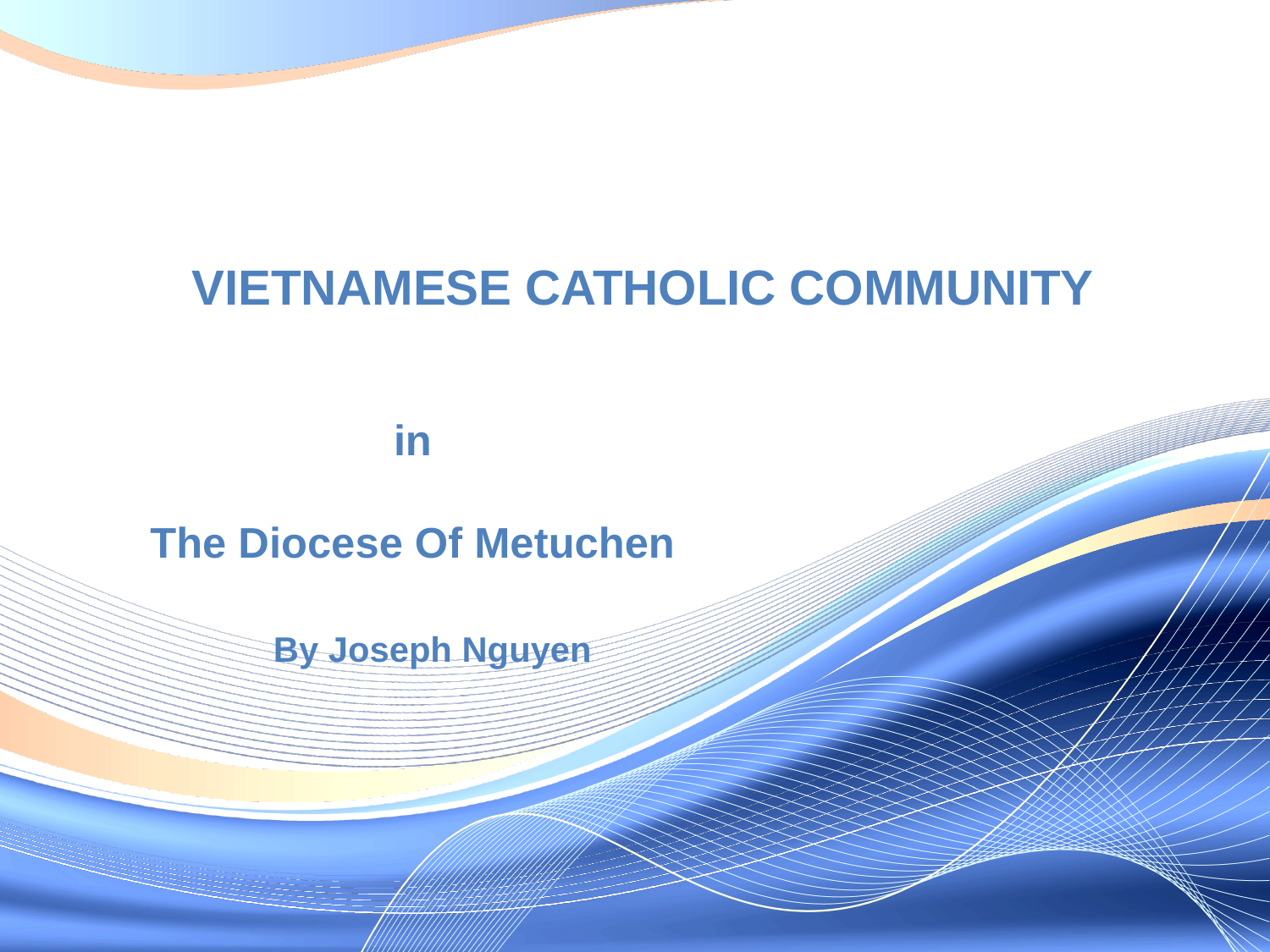

# Vietnamese Catholic Community
in
The Diocese Of Metuchen
By Joseph Nguyen